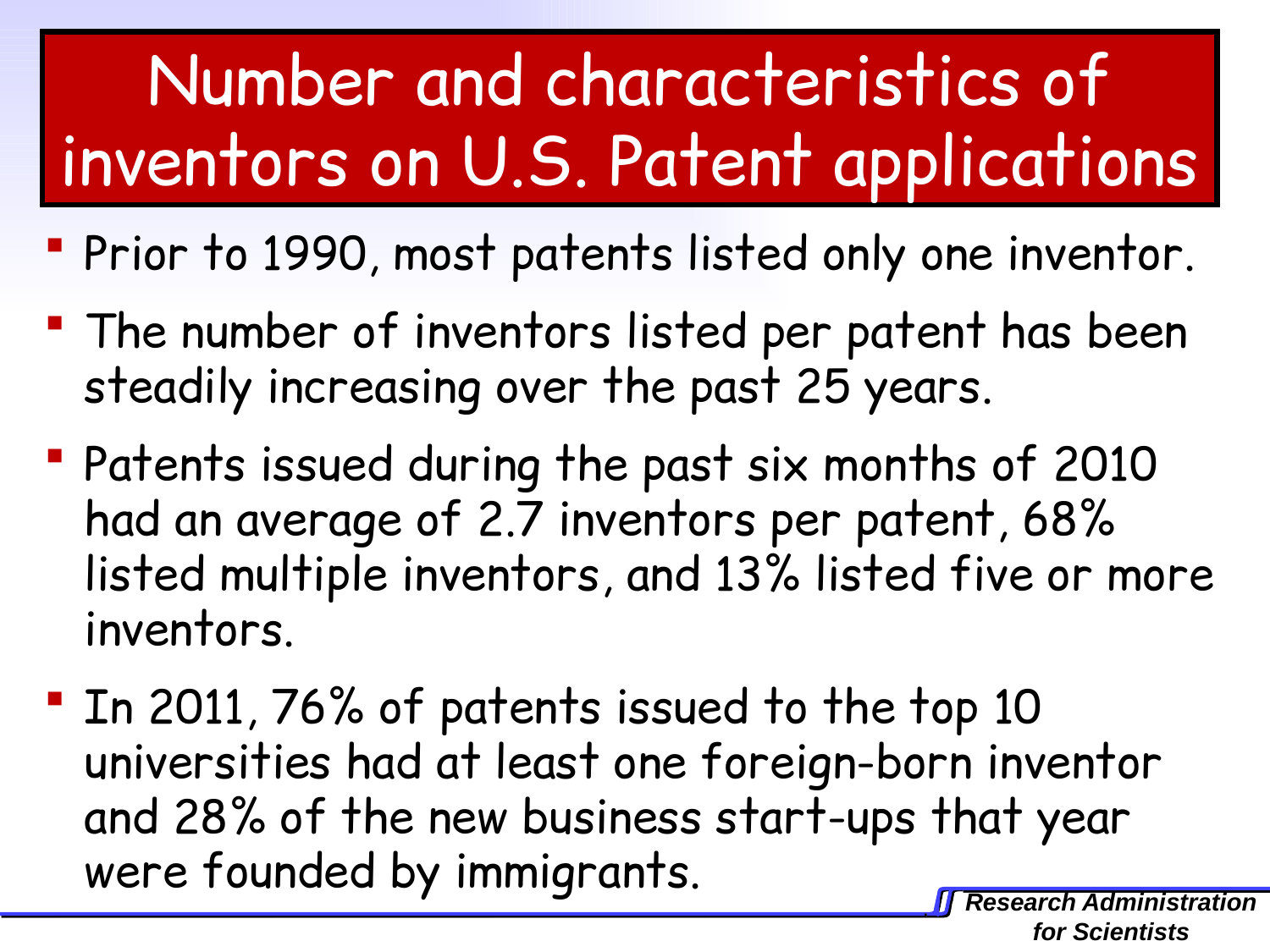

Number and characteristics of inventors on U.S. Patent applications
Prior to 1990, most patents listed only one inventor.
The number of inventors listed per patent has been steadily increasing over the past 25 years.
Patents issued during the past six months of 2010 had an average of 2.7 inventors per patent, 68% listed multiple inventors, and 13% listed five or more inventors.
In 2011, 76% of patents issued to the top 10 universities had at least one foreign-born inventor and 28% of the new business start-ups that year were founded by immigrants.